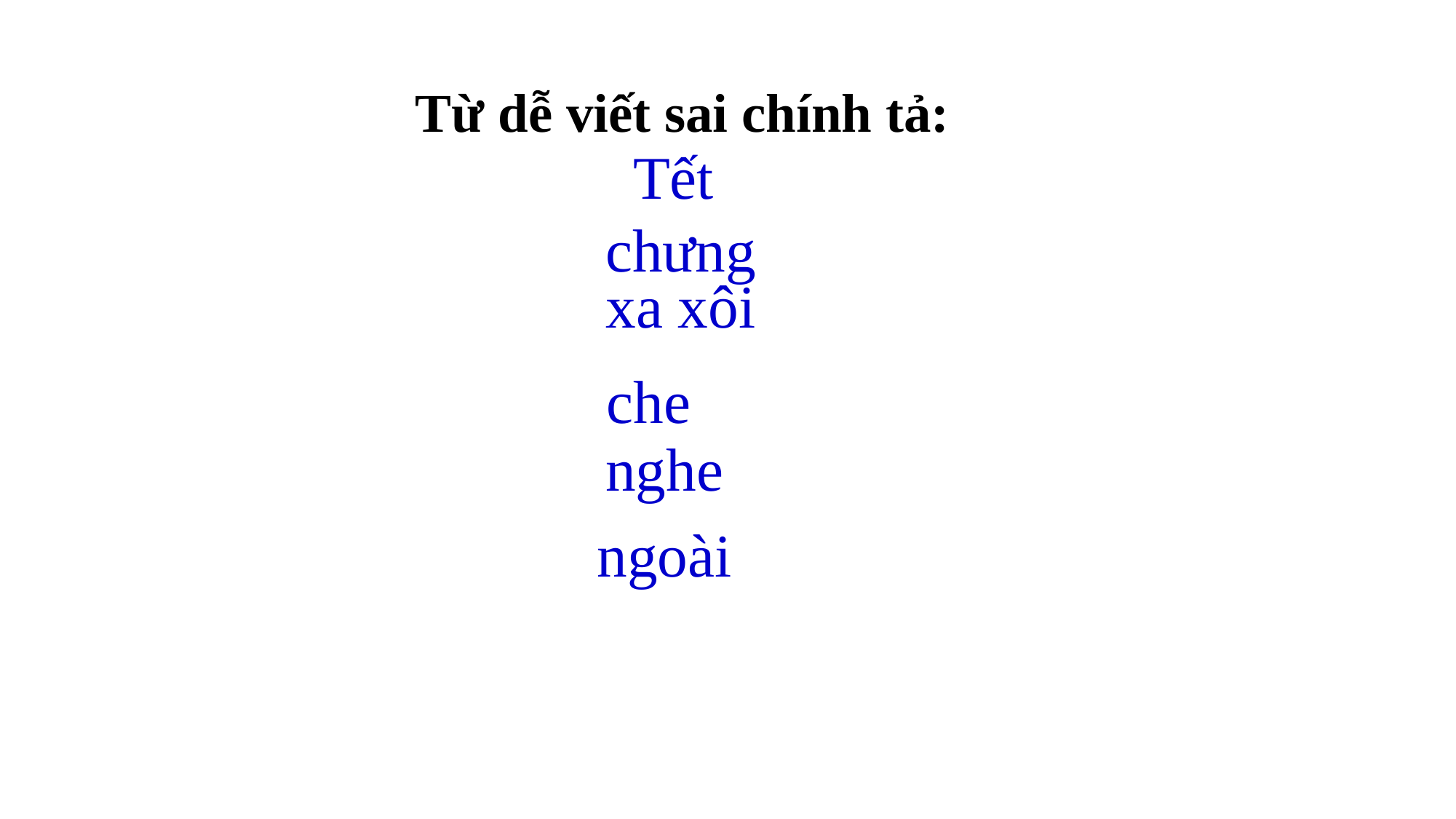

Từ dễ viết sai chính tả:
Tết
chưng
xa xôi
che
nghe
ngoài